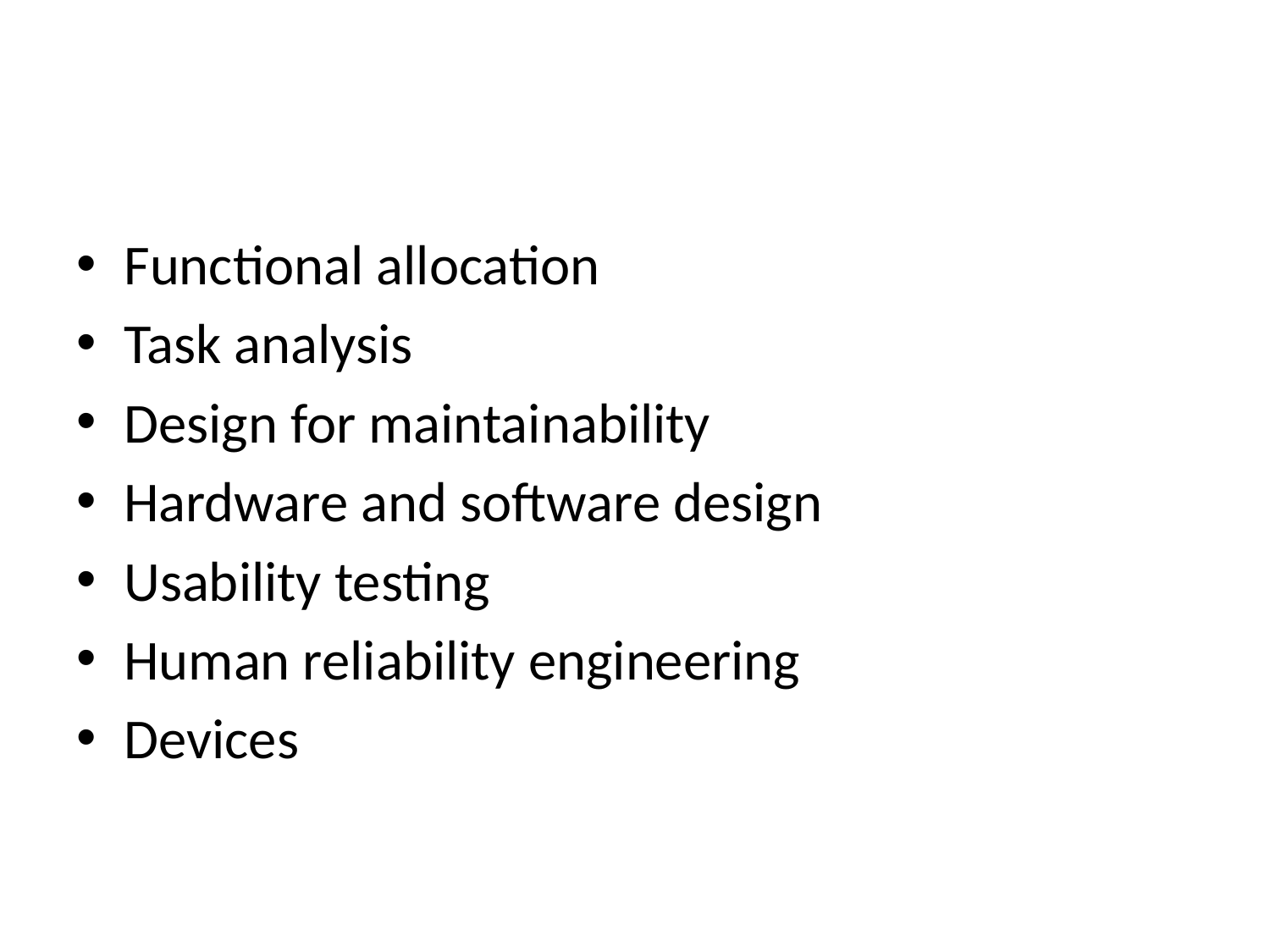

#
Functional allocation
Task analysis
Design for maintainability
Hardware and software design
Usability testing
Human reliability engineering
Devices